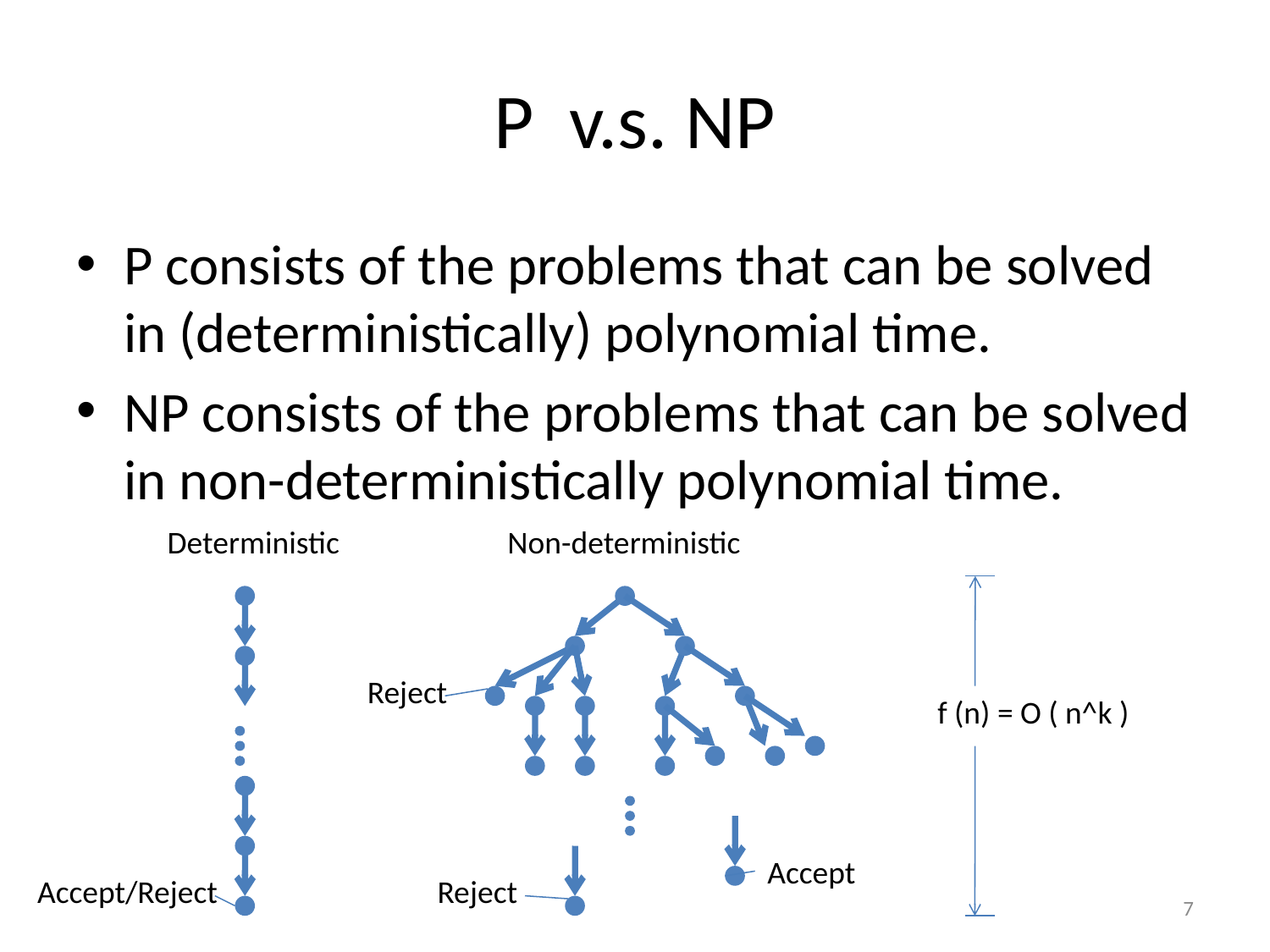

# P  v.s. NP
P consists of the problems that can be solved in (deterministically) polynomial time.
NP consists of the problems that can be solved in non-deterministically polynomial time.

Deterministic
Non-deterministic

Reject

f (n) = O ( n^k )

Accept
Accept/Reject
Reject
7